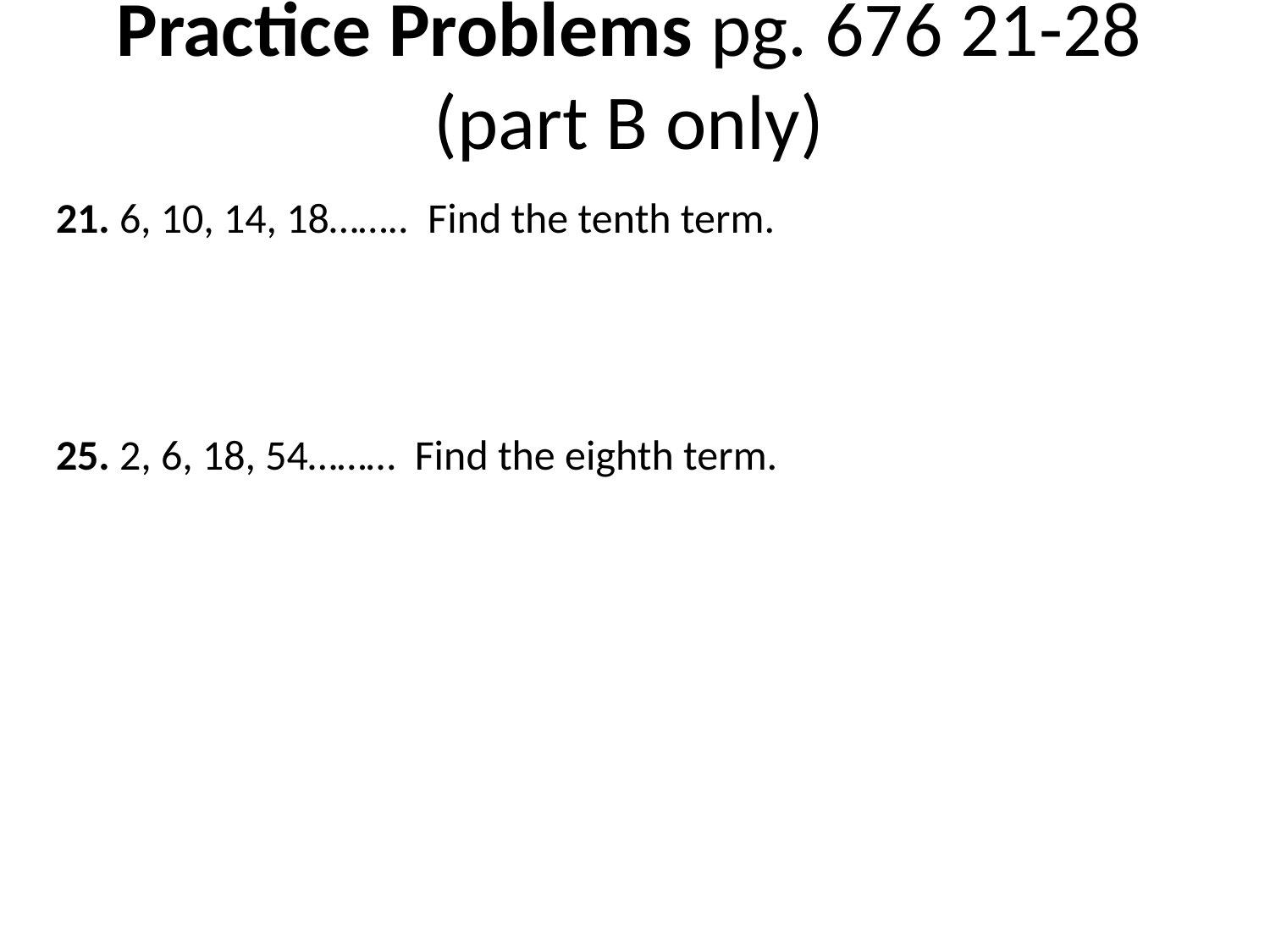

# Practice Problems pg. 676 21-28 (part B only)
21. 6, 10, 14, 18……..  Find the tenth term.

25. 2, 6, 18, 54………  Find the eighth term.